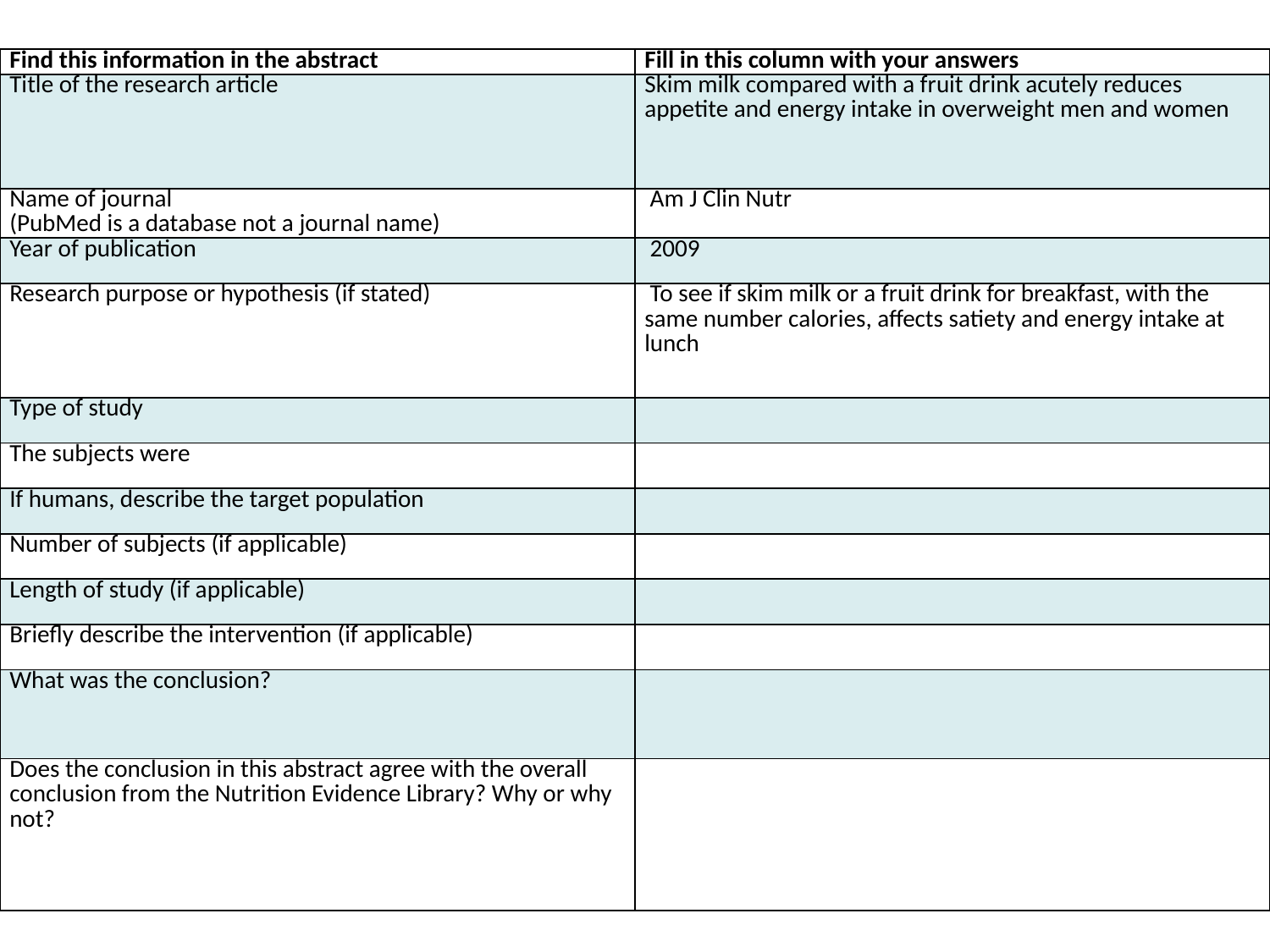

| Find this information in the abstract | Fill in this column with your answers |
| --- | --- |
| Title of the research article | Skim milk compared with a fruit drink acutely reduces appetite and energy intake in overweight men and women |
| Name of journal (PubMed is a database not a journal name) | Am J Clin Nutr |
| Year of publication | 2009 |
| Research purpose or hypothesis (if stated) | To see if skim milk or a fruit drink for breakfast, with the same number calories, affects satiety and energy intake at lunch |
| Type of study |  |
| The subjects were |  |
| If humans, describe the target population |  |
| Number of subjects (if applicable) |  |
| Length of study (if applicable) |  |
| Briefly describe the intervention (if applicable) |  |
| What was the conclusion? |  |
| Does the conclusion in this abstract agree with the overall conclusion from the Nutrition Evidence Library? Why or why not? |  |